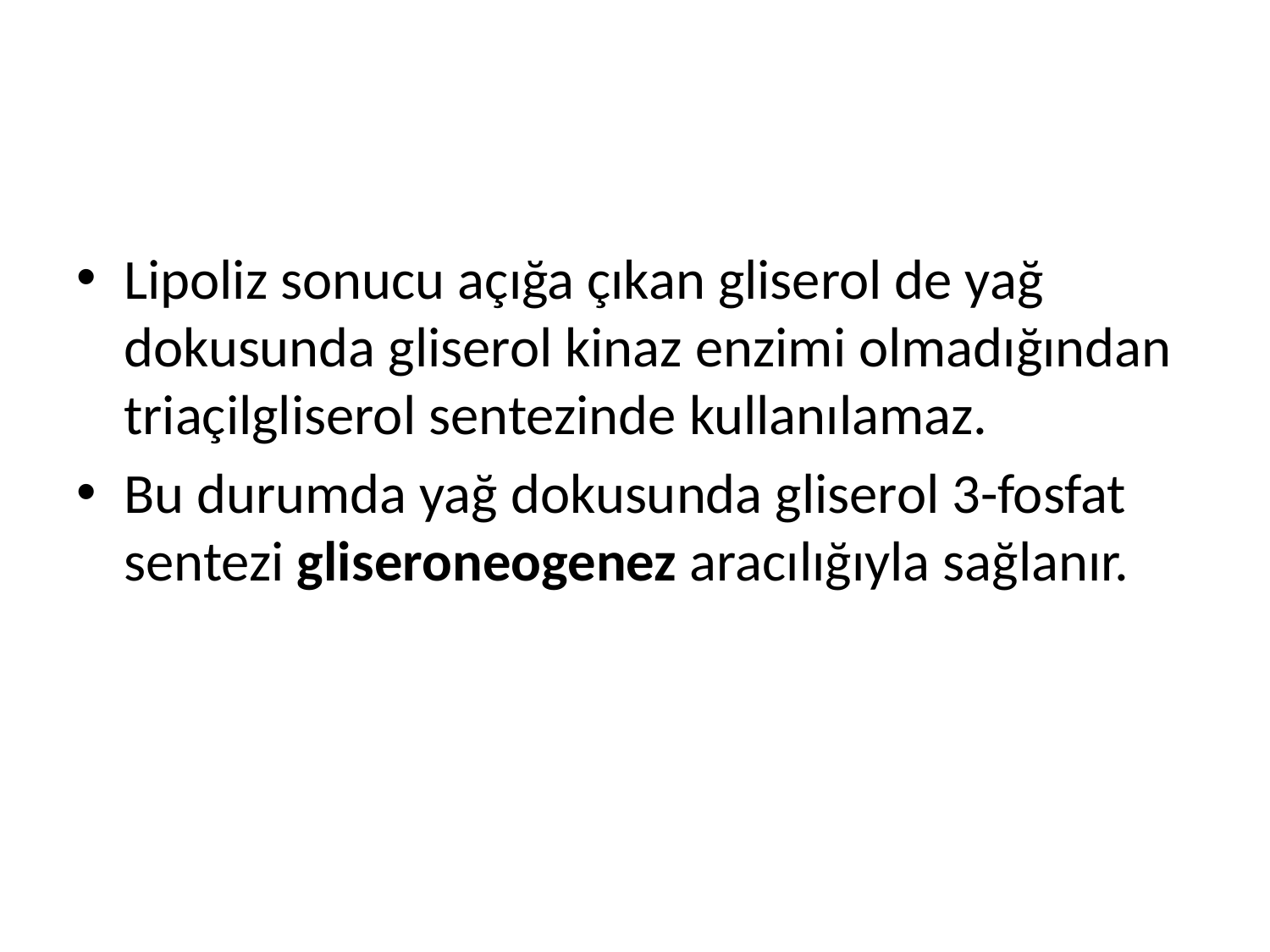

Lipoliz sonucu açığa çıkan gliserol de yağ dokusunda gliserol kinaz enzimi olmadığından triaçilgliserol sentezinde kullanılamaz.
Bu durumda yağ dokusunda gliserol 3-fosfat sentezi gliseroneogenez aracılığıyla sağlanır.